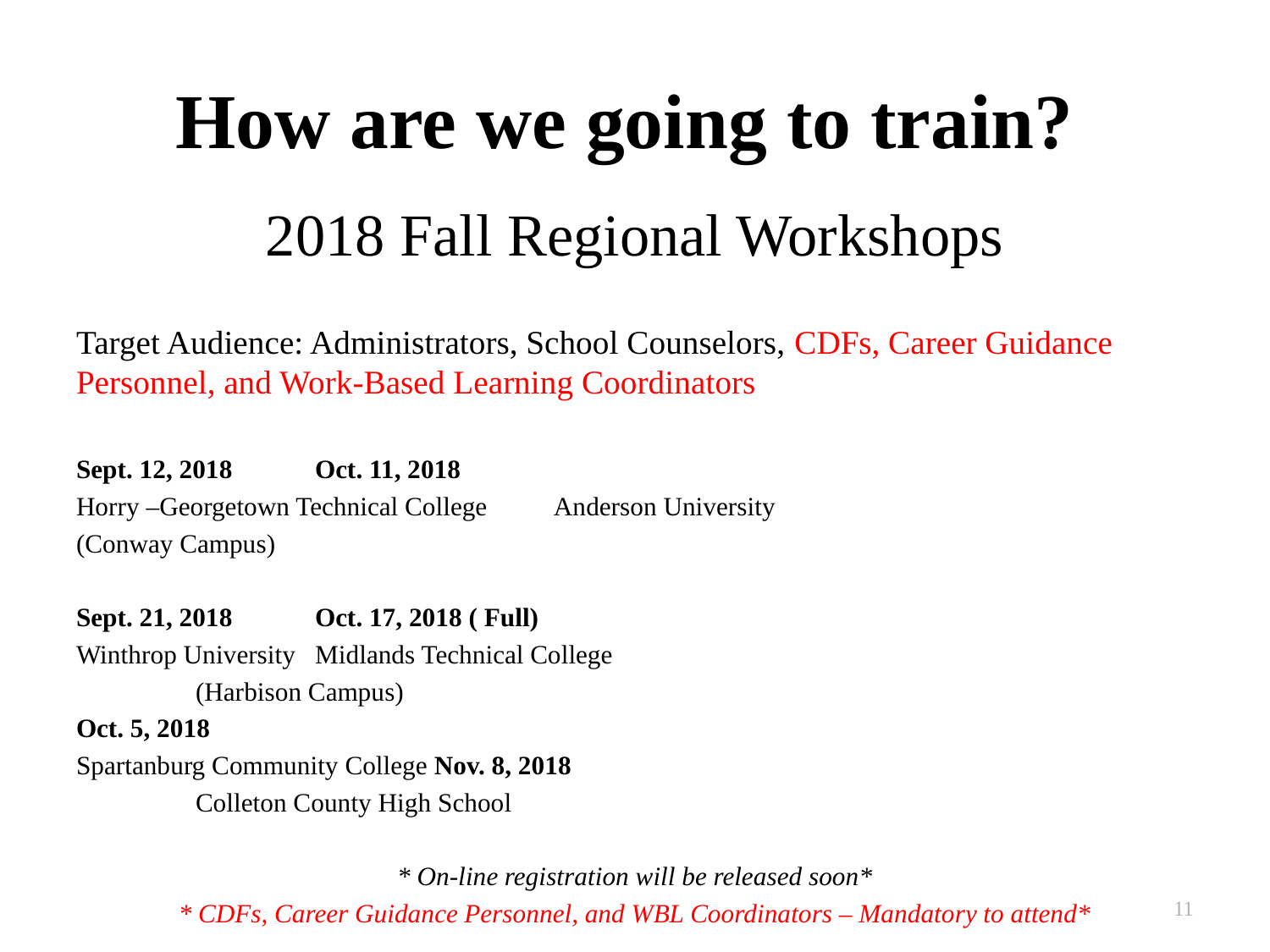

# How are we going to train?
2018 Fall Regional Workshops

Target Audience: Administrators, School Counselors, CDFs, Career Guidance Personnel, and Work-Based Learning Coordinators

Sept. 12, 2018				Oct. 11, 2018
Horry –Georgetown Technical College		Anderson University
(Conway Campus)

Sept. 21, 2018				Oct. 17, 2018 ( Full)
Winthrop University				Midlands Technical College
					(Harbison Campus)
Oct. 5, 2018
Spartanburg Community College			Nov. 8, 2018
					Colleton County High School

* On-line registration will be released soon*
* CDFs, Career Guidance Personnel, and WBL Coordinators – Mandatory to attend*

11